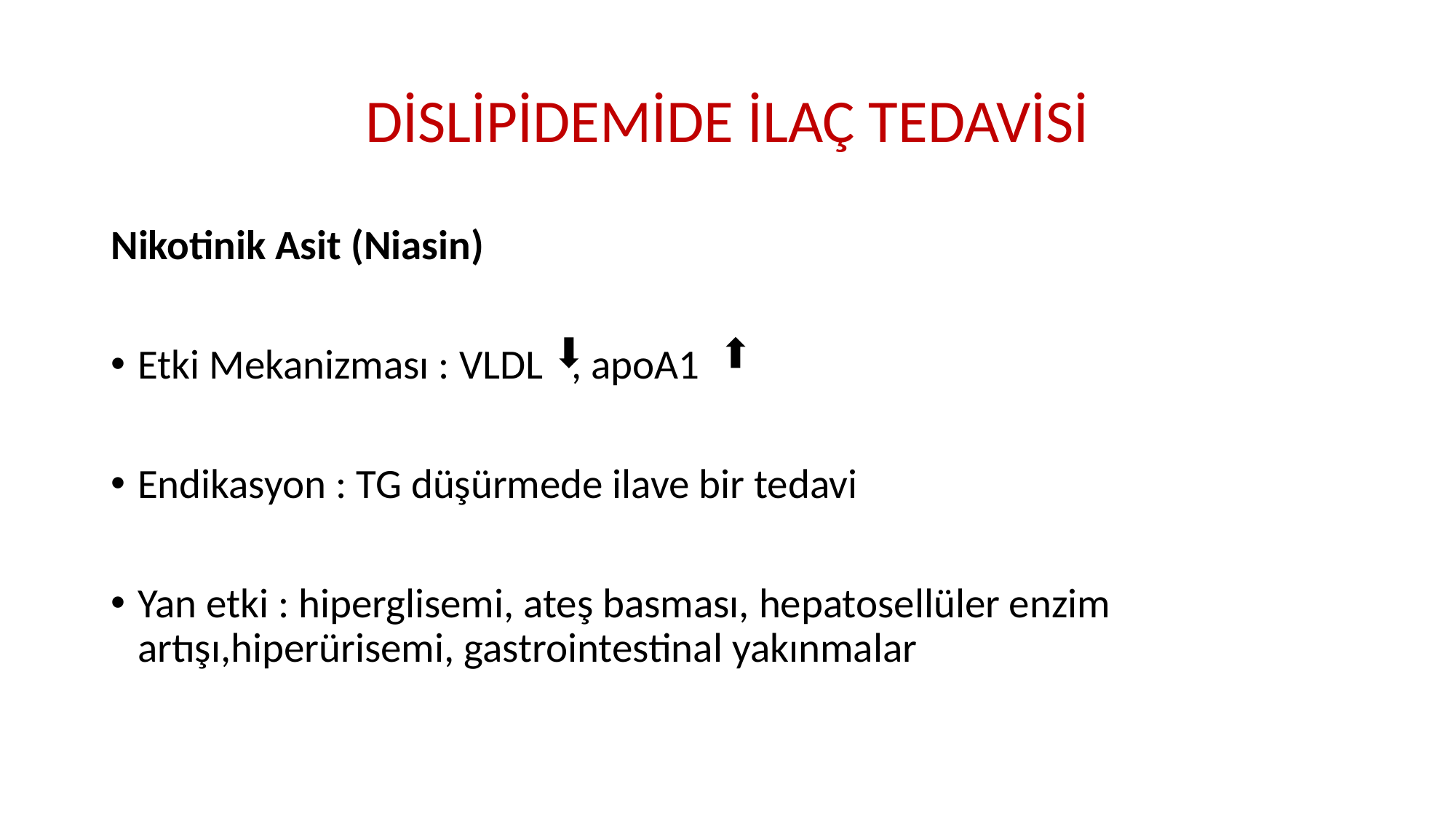

# DİSLİPİDEMİDE İLAÇ TEDAVİSİ
Nikotinik Asit (Niasin)

Etki Mekanizması : VLDL   , apoA1

Endikasyon : TG düşürmede ilave bir tedavi

Yan etki : hiperglisemi, ateş basması, hepatosellüler enzim artışı,hiperürisemi, gastrointestinal yakınmalar